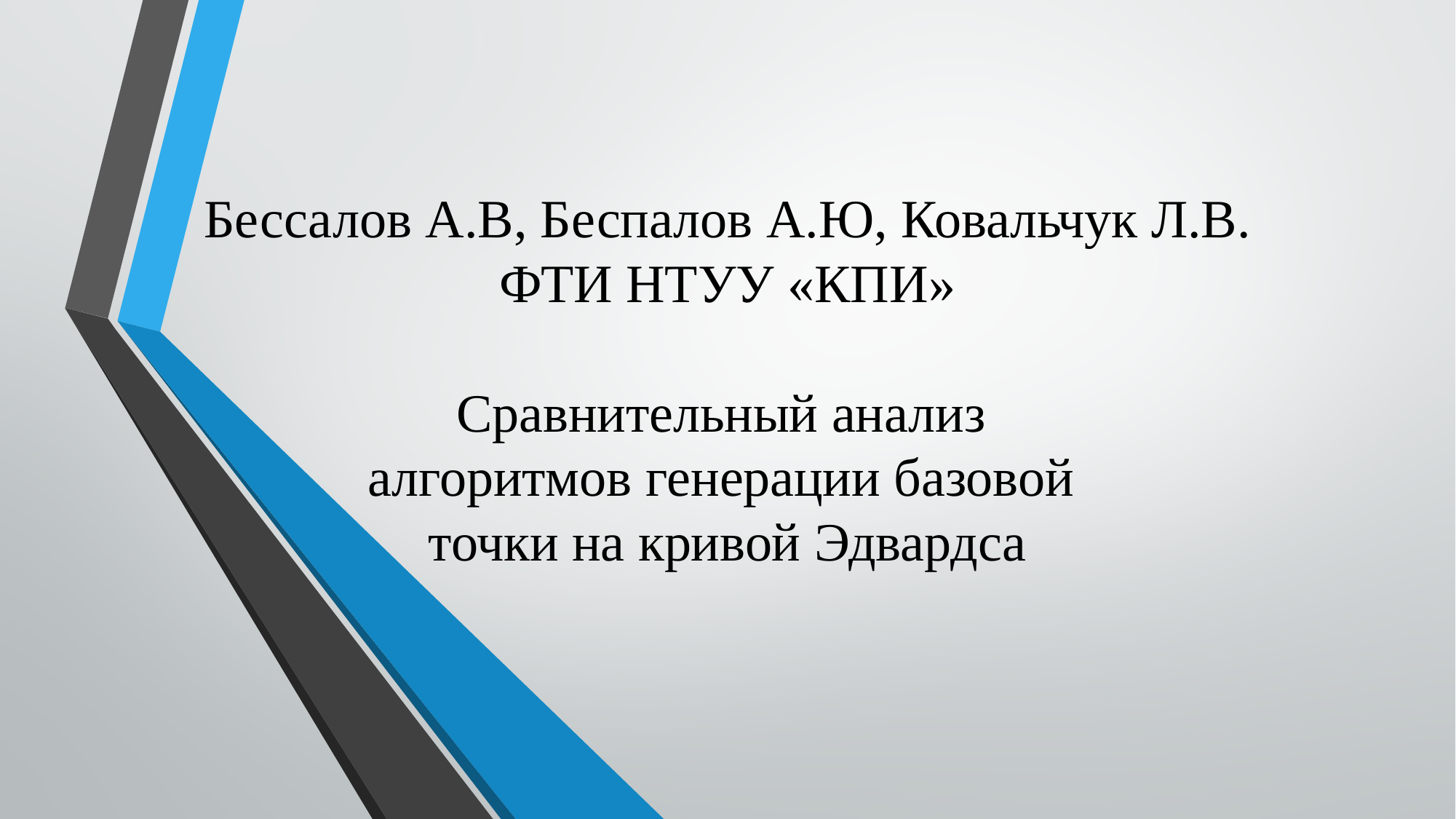

# Бессалов А.В, Беспалов А.Ю, Ковальчук Л.В. ФТИ НТУУ «КПИ» Сравнительный анализ алгоритмов генерации базовой точки на кривой Эдвардса